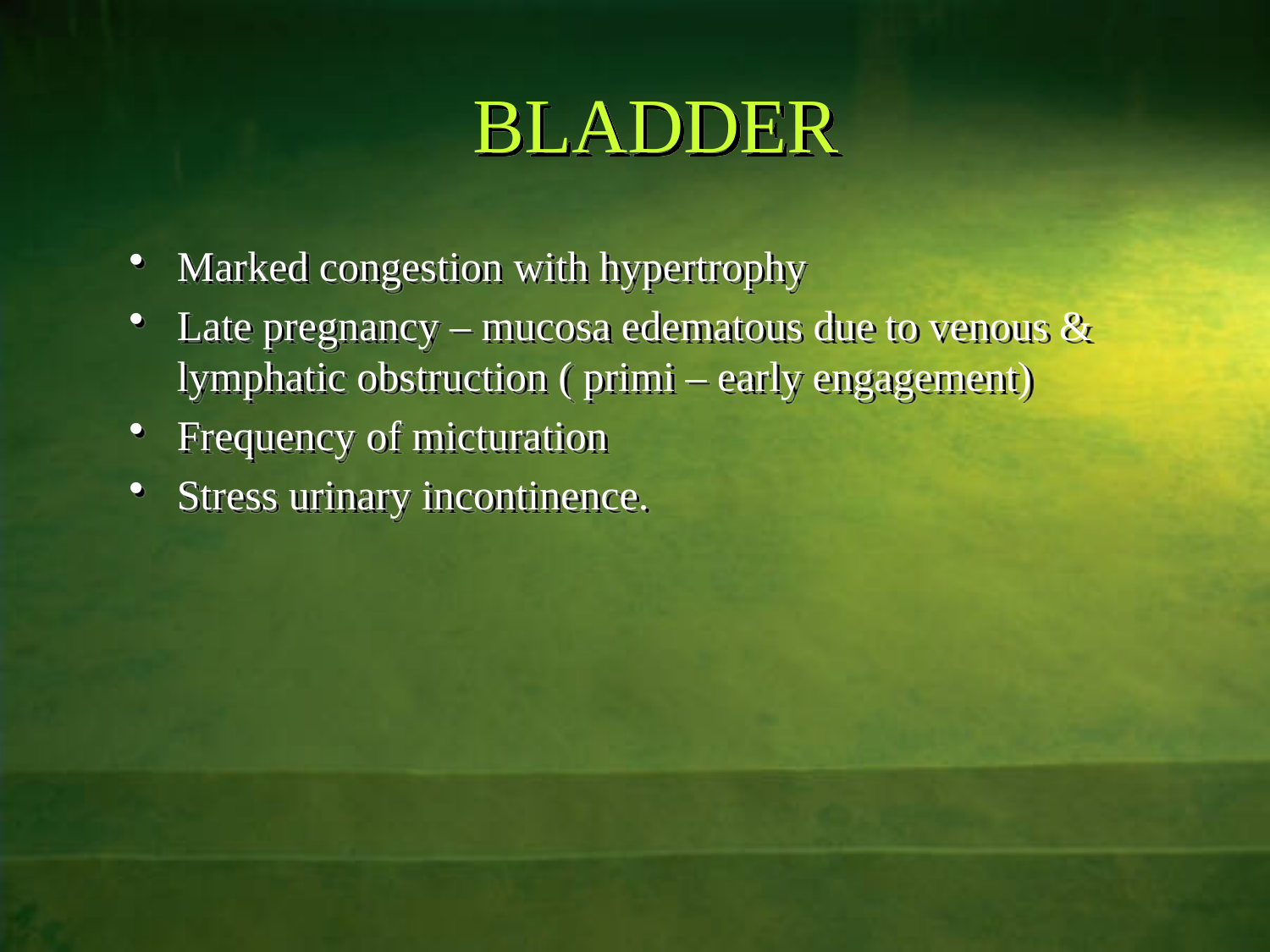

# BLADDER
Marked congestion with hypertrophy
Late pregnancy – mucosa edematous due to venous & lymphatic obstruction ( primi – early engagement)
Frequency of micturation
Stress urinary incontinence.